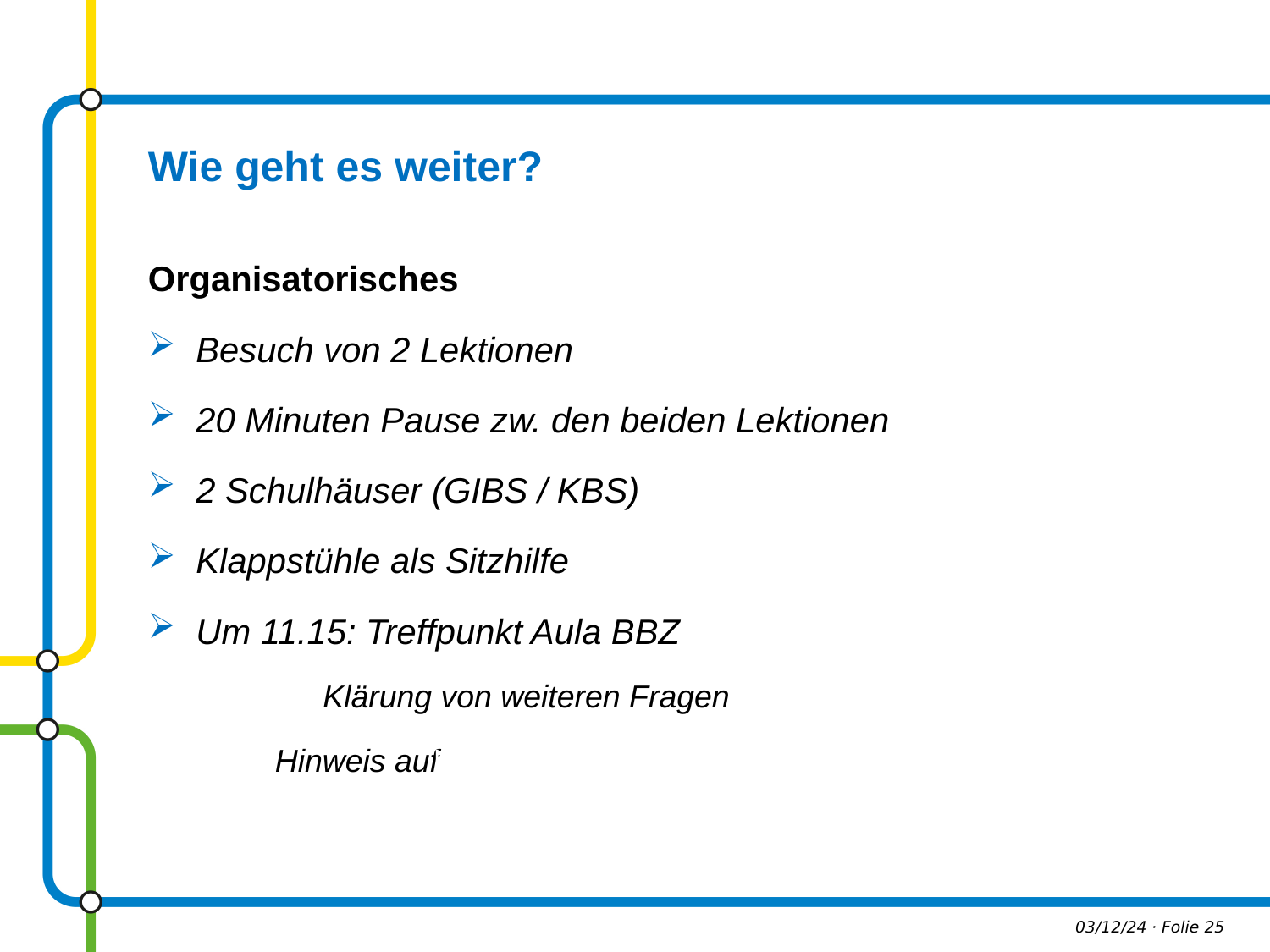

Wie geht es weiter?

Organisatorisches
Besuch von 2 Lektionen
20 Minuten Pause zw. den beiden Lektionen
2 Schulhäuser (GIBS / KBS)
Klappstühle als Sitzhilfe
Um 11.15: Treffpunkt Aula BBZ
	Klärung von weiteren Fragen
	Hinweis auf
https://berufsmaturitaet.ch/de